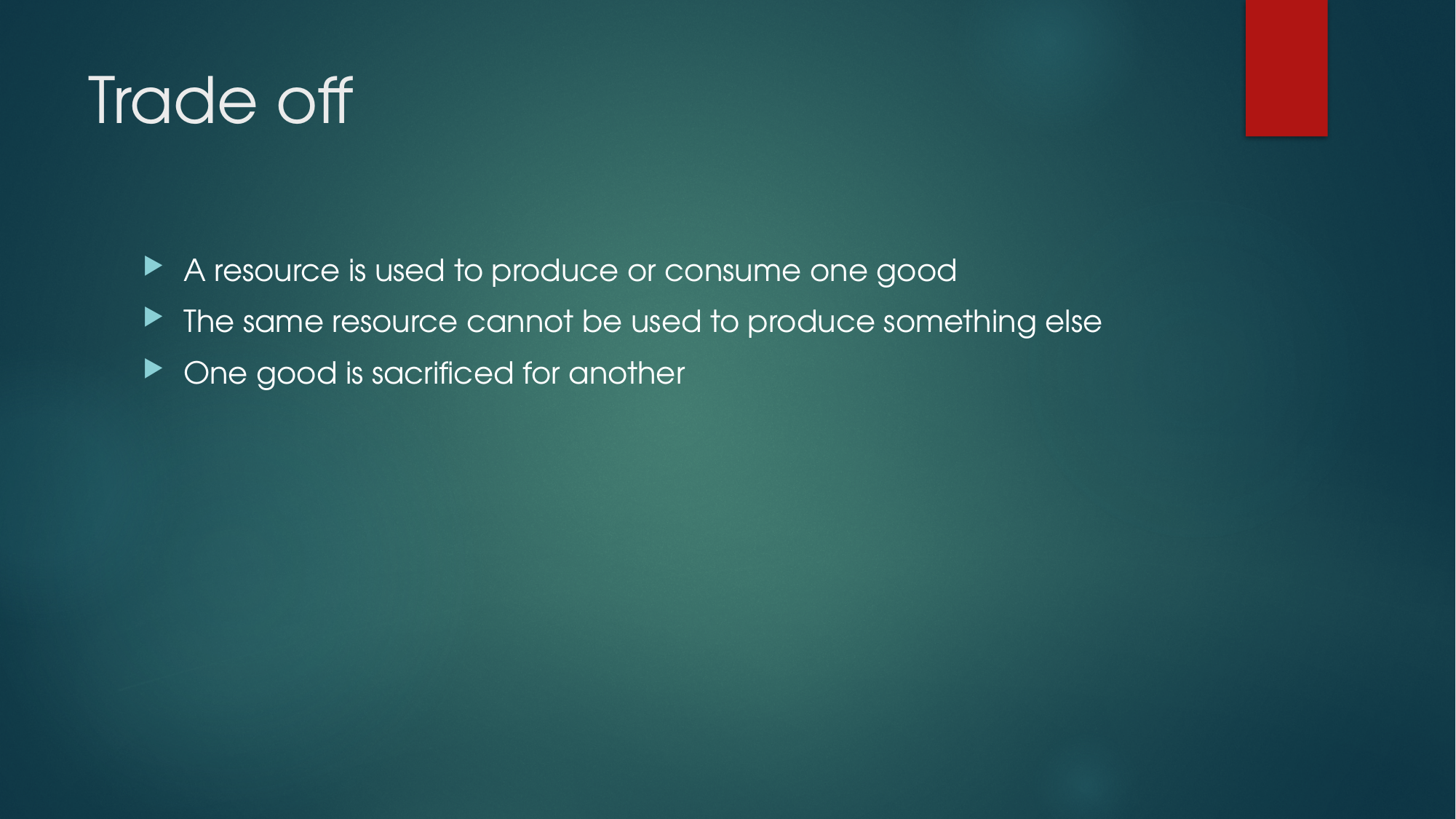

# Trade off
A resource is used to produce or consume one good
The same resource cannot be used to produce something else
One good is sacrificed for another